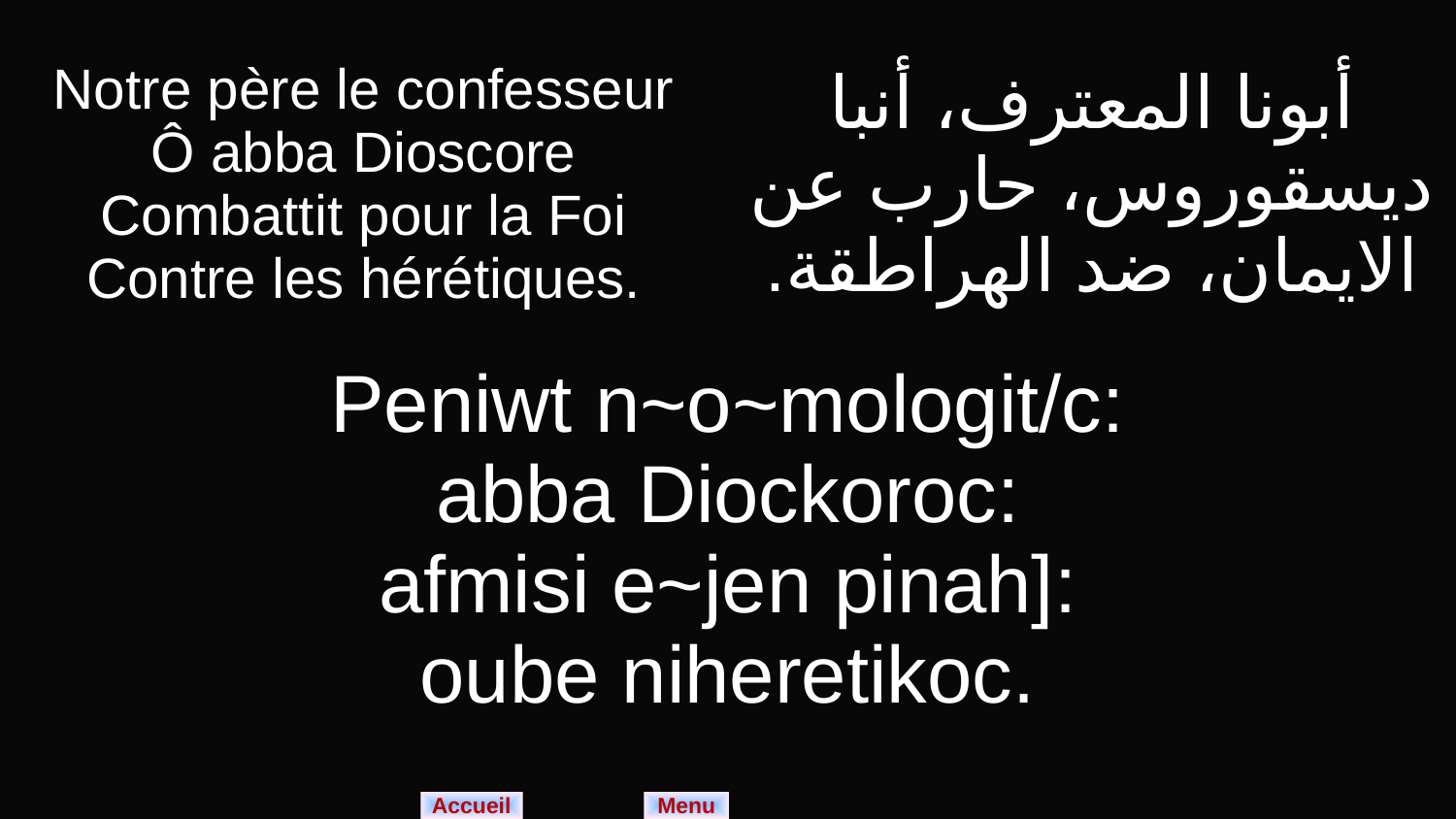

| Notre père le confesseur Ô abba Dioscore Combattit pour la Foi Contre les hérétiques. | أبونا المعترف، أنبا ديسقوروس، حارب عن الايمان، ضد الهراطقة. |
| --- | --- |
| Peniwt n~o~mologit/c: abba Diockoroc: afmisi e~jen pinah]: oube niheretikoc. |  |
Menu